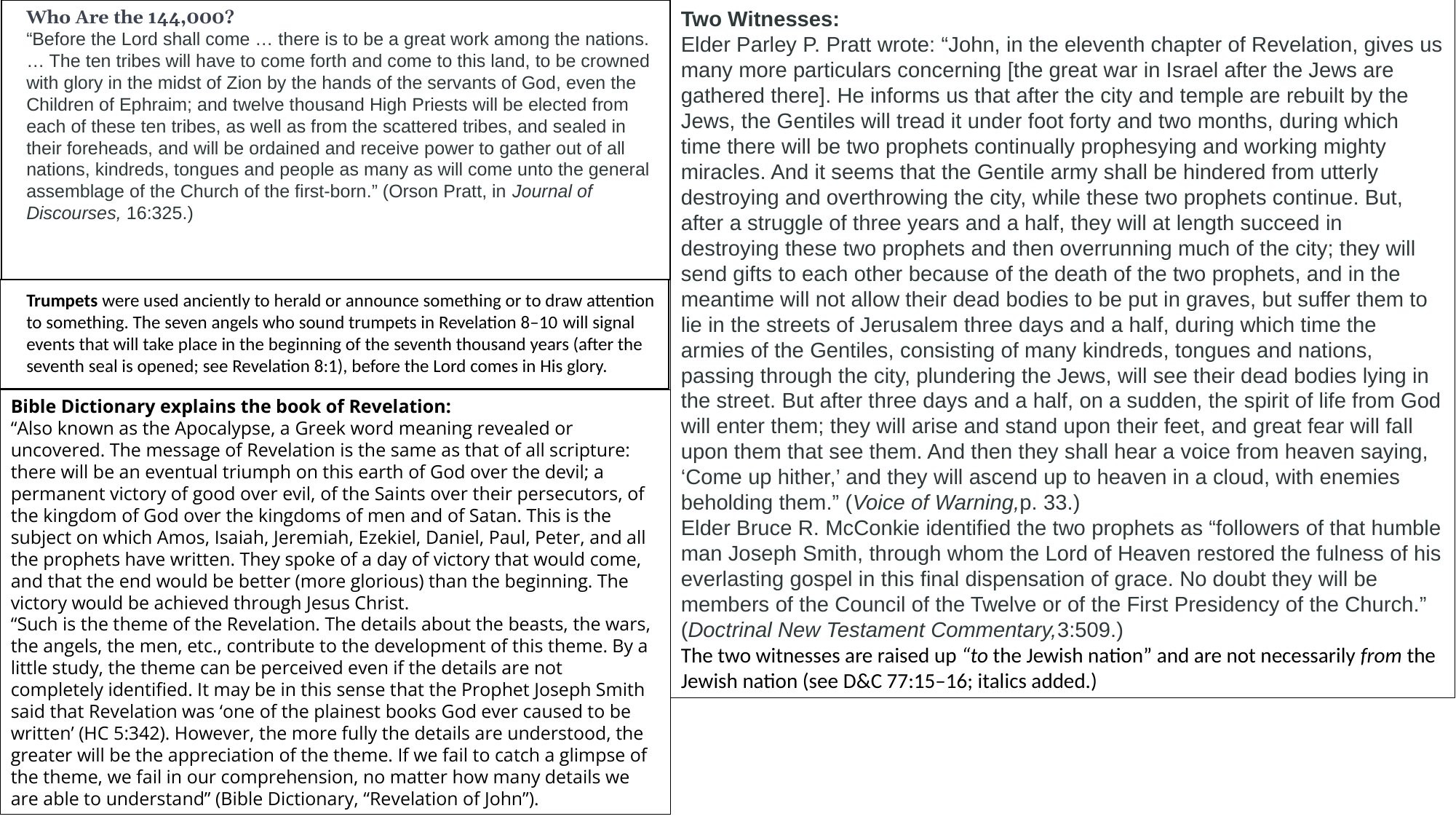

Who Are the 144,000?
“Before the Lord shall come … there is to be a great work among the nations. … The ten tribes will have to come forth and come to this land, to be crowned with glory in the midst of Zion by the hands of the servants of God, even the Children of Ephraim; and twelve thousand High Priests will be elected from each of these ten tribes, as well as from the scattered tribes, and sealed in their foreheads, and will be ordained and receive power to gather out of all nations, kindreds, tongues and people as many as will come unto the general assemblage of the Church of the first-born.” (Orson Pratt, in Journal of Discourses, 16:325.)

Trumpets were used anciently to herald or announce something or to draw attention to something. The seven angels who sound trumpets in Revelation 8–10 will signal events that will take place in the beginning of the seventh thousand years (after the seventh seal is opened; see Revelation 8:1), before the Lord comes in His glory.
Two Witnesses:
Elder Parley P. Pratt wrote: “John, in the eleventh chapter of Revelation, gives us many more particulars concerning [the great war in Israel after the Jews are gathered there]. He informs us that after the city and temple are rebuilt by the Jews, the Gentiles will tread it under foot forty and two months, during which time there will be two prophets continually prophesying and working mighty miracles. And it seems that the Gentile army shall be hindered from utterly destroying and overthrowing the city, while these two prophets continue. But, after a struggle of three years and a half, they will at length succeed in destroying these two prophets and then overrunning much of the city; they will send gifts to each other because of the death of the two prophets, and in the meantime will not allow their dead bodies to be put in graves, but suffer them to lie in the streets of Jerusalem three days and a half, during which time the armies of the Gentiles, consisting of many kindreds, tongues and nations, passing through the city, plundering the Jews, will see their dead bodies lying in the street. But after three days and a half, on a sudden, the spirit of life from God will enter them; they will arise and stand upon their feet, and great fear will fall upon them that see them. And then they shall hear a voice from heaven saying, ‘Come up hither,’ and they will ascend up to heaven in a cloud, with enemies beholding them.” (Voice of Warning,p. 33.)
Elder Bruce R. McConkie identified the two prophets as “followers of that humble man Joseph Smith, through whom the Lord of Heaven restored the fulness of his everlasting gospel in this final dispensation of grace. No doubt they will be members of the Council of the Twelve or of the First Presidency of the Church.” (Doctrinal New Testament Commentary,3:509.)
The two witnesses are raised up “to the Jewish nation” and are not necessarily from the Jewish nation (see D&C 77:15–16; italics added.)

Bible Dictionary explains the book of Revelation:
“Also known as the Apocalypse, a Greek word meaning revealed or uncovered. The message of Revelation is the same as that of all scripture: there will be an eventual triumph on this earth of God over the devil; a permanent victory of good over evil, of the Saints over their persecutors, of the kingdom of God over the kingdoms of men and of Satan. This is the subject on which Amos, Isaiah, Jeremiah, Ezekiel, Daniel, Paul, Peter, and all the prophets have written. They spoke of a day of victory that would come, and that the end would be better (more glorious) than the beginning. The victory would be achieved through Jesus Christ.
“Such is the theme of the Revelation. The details about the beasts, the wars, the angels, the men, etc., contribute to the development of this theme. By a little study, the theme can be perceived even if the details are not completely identified. It may be in this sense that the Prophet Joseph Smith said that Revelation was ‘one of the plainest books God ever caused to be written’ (HC 5:342). However, the more fully the details are understood, the greater will be the appreciation of the theme. If we fail to catch a glimpse of the theme, we fail in our comprehension, no matter how many details we are able to understand” (Bible Dictionary, “Revelation of John”).